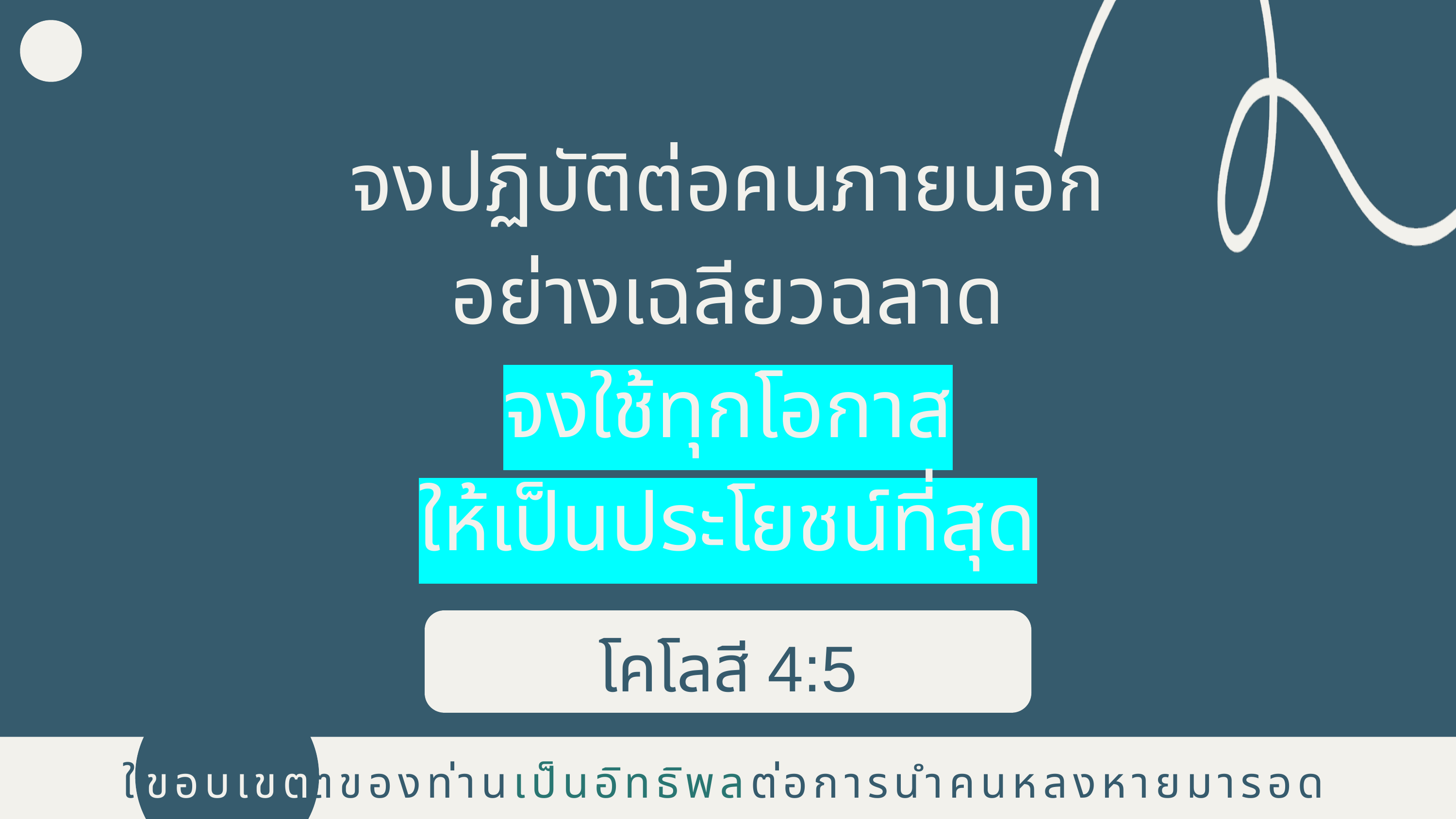

จงปฏิบัติต่อคนภายนอก
อย่างเฉลียวฉลาด
จงใช้ทุกโอกาส
ให้เป็นประโยชน์ที่สุด

โคโลสี 4:5

ขอบเขต
ใช้ขอบเขตของท่านเป็นอิทธิพลต่อการนำคนหลงหายมารอด